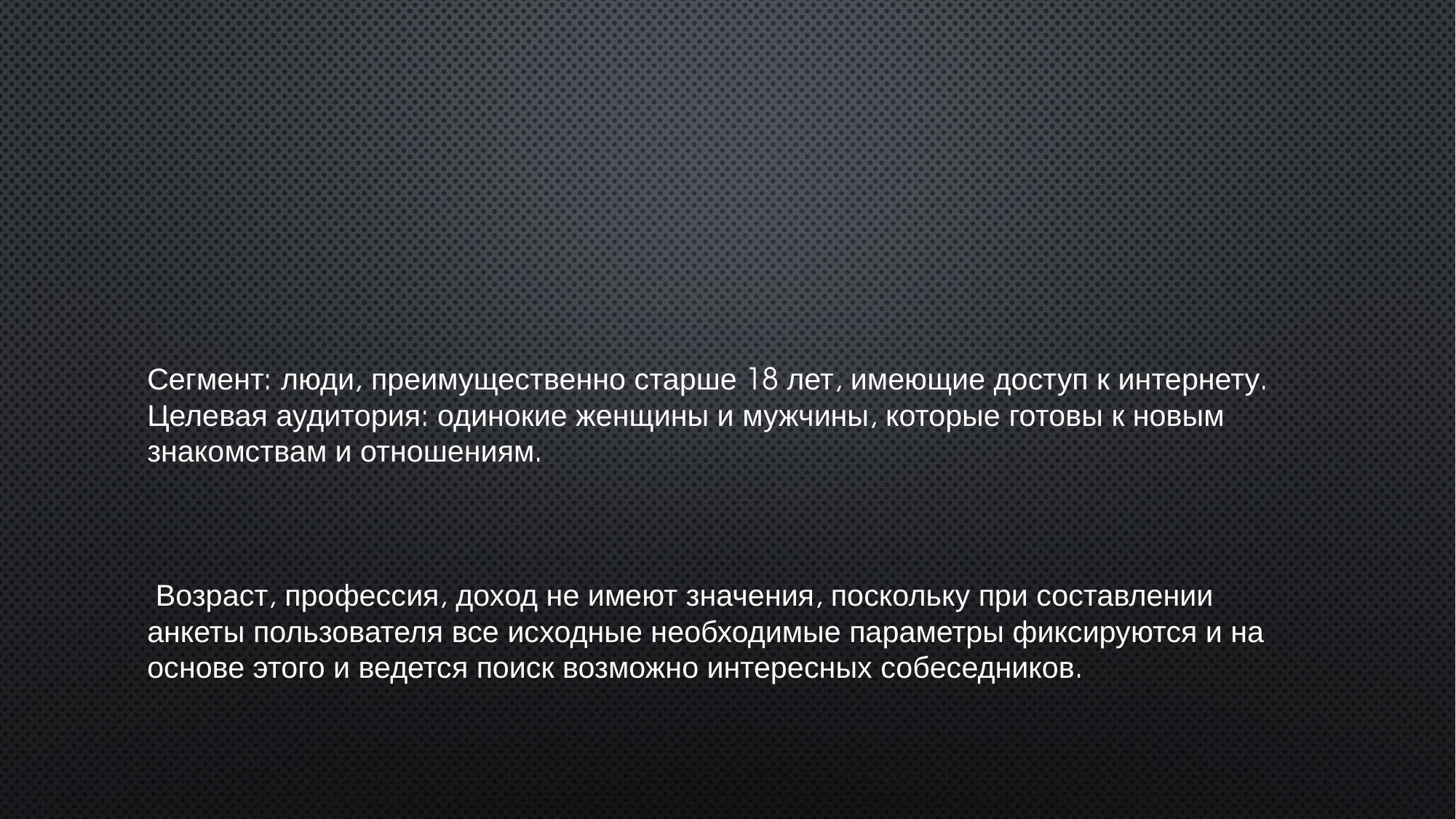

#

Сегмент: люди, преимущественно старше 18 лет, имеющие доступ к интернету.
Целевая аудитория: одинокие женщины и мужчины, которые готовы к новым знакомствам и отношениям.

 Возраст, профессия, доход не имеют значения, поскольку при составлении анкеты пользователя все исходные необходимые параметры фиксируются и на основе этого и ведется поиск возможно интересных собеседников.